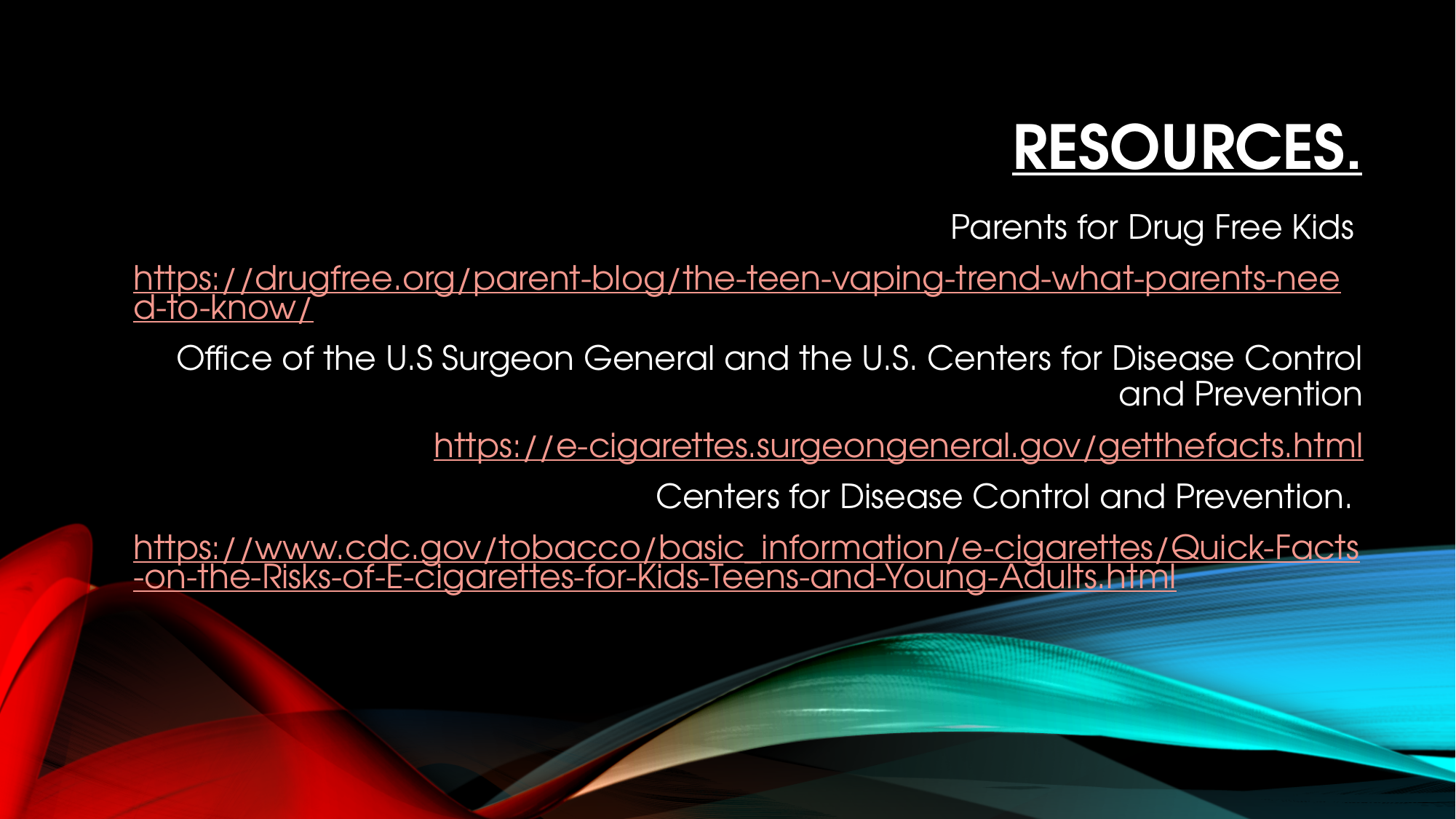

# Resources.
Parents for Drug Free Kids
https://drugfree.org/parent-blog/the-teen-vaping-trend-what-parents-need-to-know/
Office of the U.S Surgeon General and the U.S. Centers for Disease Control and Prevention
https://e-cigarettes.surgeongeneral.gov/getthefacts.html
Centers for Disease Control and Prevention.
https://www.cdc.gov/tobacco/basic_information/e-cigarettes/Quick-Facts-on-the-Risks-of-E-cigarettes-for-Kids-Teens-and-Young-Adults.html